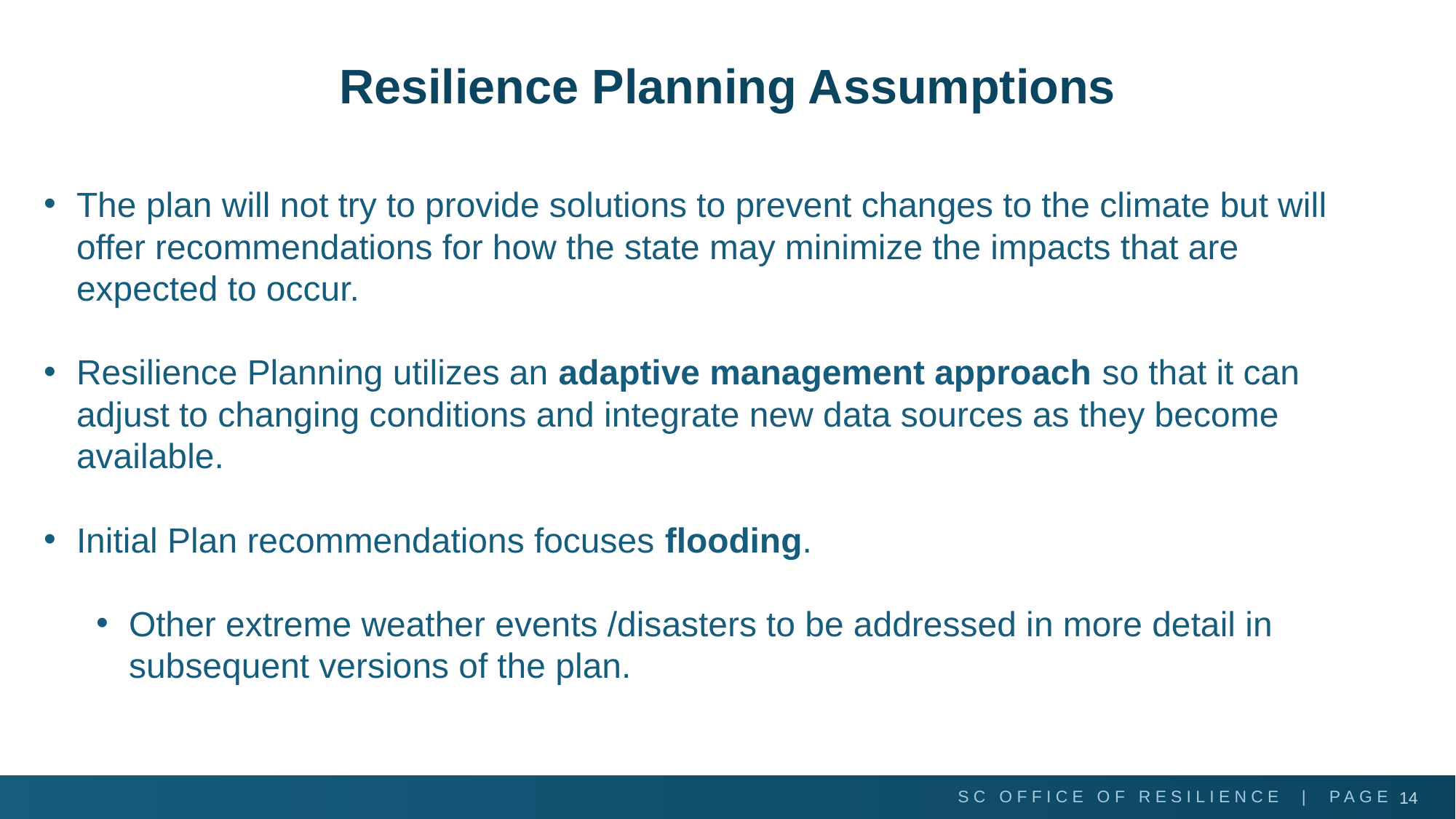

# Resilience Planning Assumptions

The plan will not try to provide solutions to prevent changes to the climate but will offer recommendations for how the state may minimize the impacts that are expected to occur.

Resilience Planning utilizes an adaptive management approach so that it can adjust to changing conditions and integrate new data sources as they become available.

Initial Plan recommendations focuses flooding.

Other extreme weather events /disasters to be addressed in more detail in subsequent versions of the plan.

14